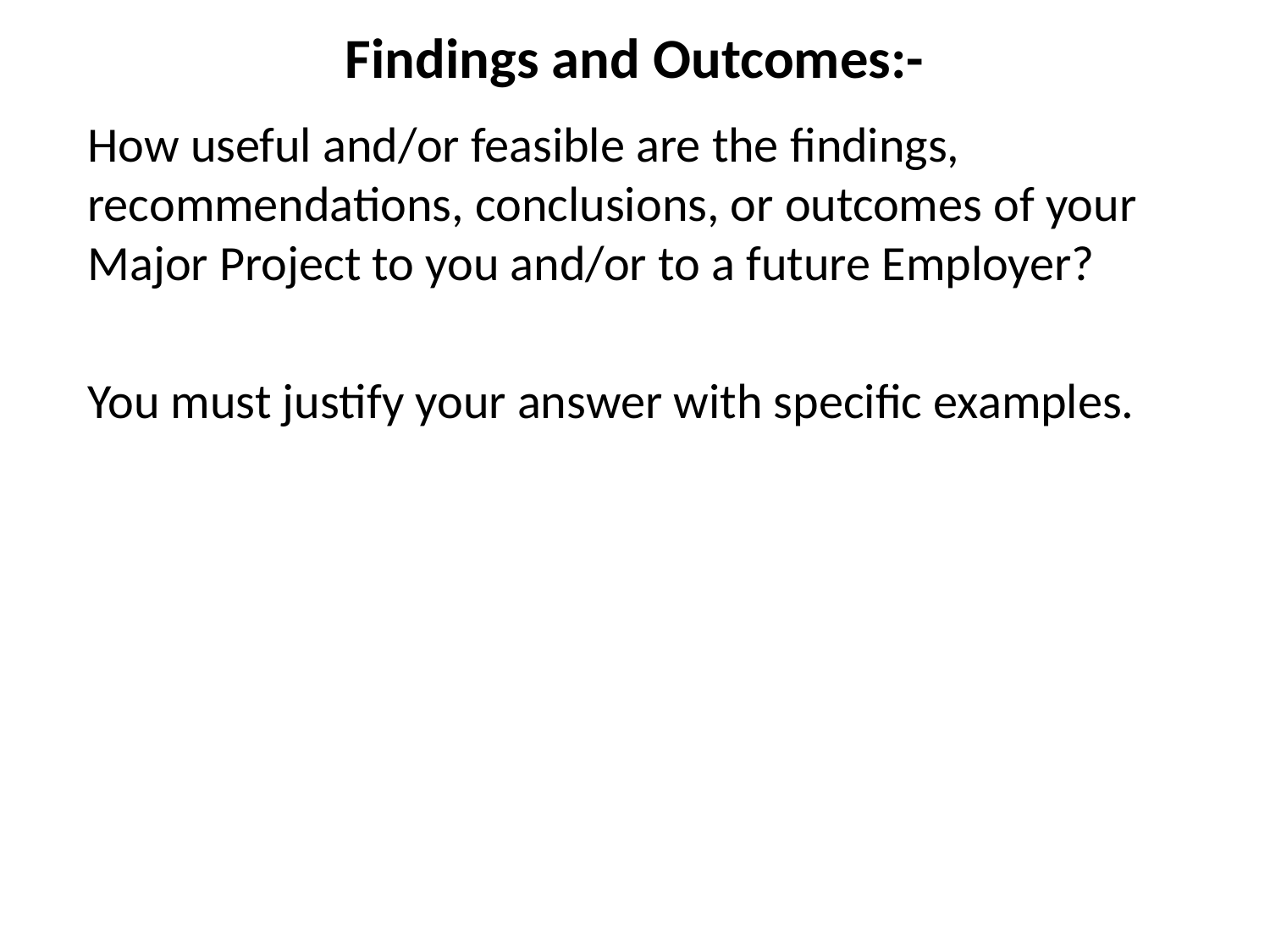

# Findings and Outcomes:-
How useful and/or feasible are the findings, recommendations, conclusions, or outcomes of your Major Project to you and/or to a future Employer?

You must justify your answer with specific examples.